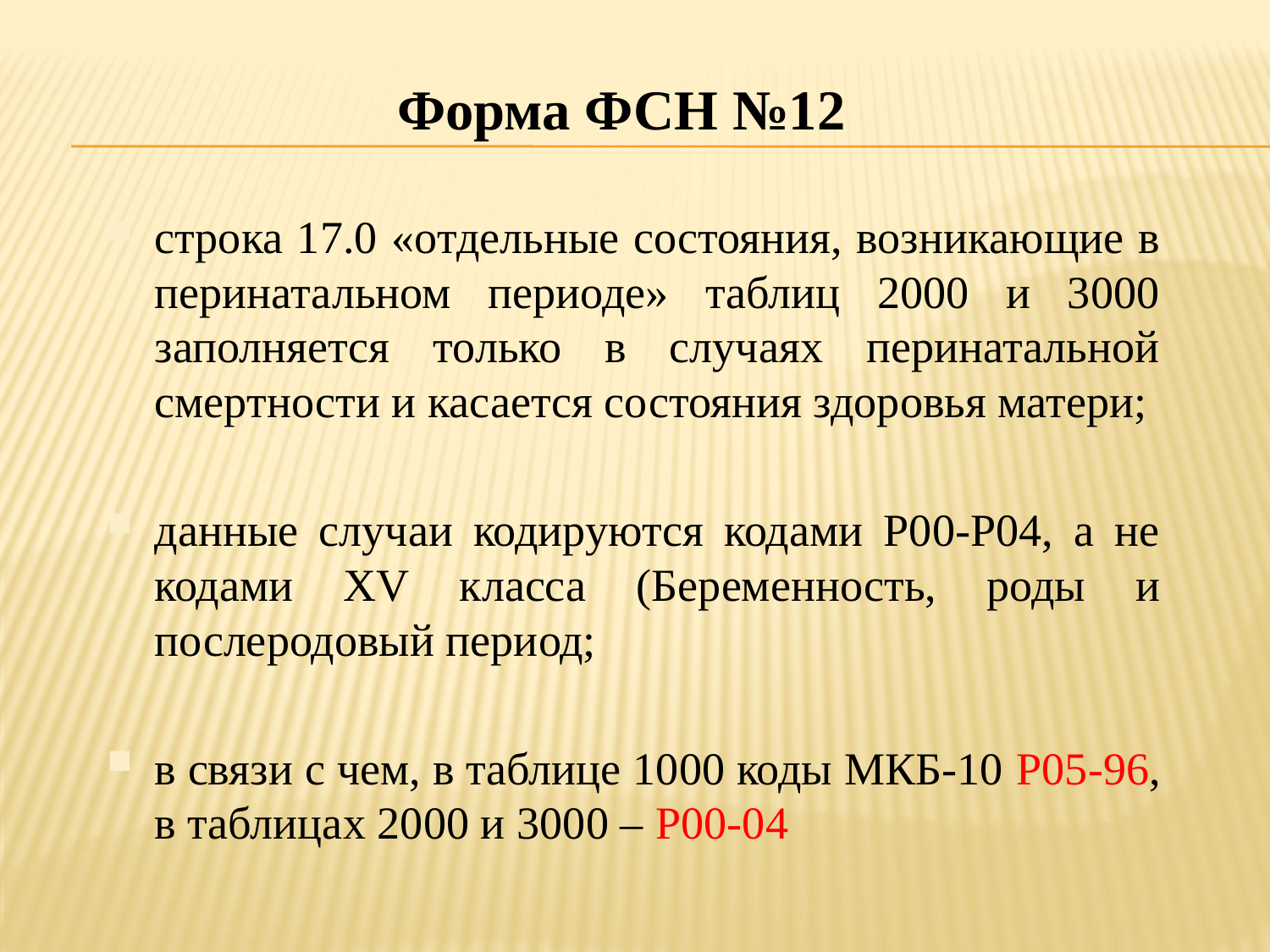

Форма ФСН №12
строка 17.0 «отдельные состояния, возникающие в перинатальном периоде» таблиц 2000 и 3000 заполняется только в случаях перинатальной смертности и касается состояния здоровья матери;

данные случаи кодируются кодами Р00-Р04, а не кодами XV класса (Беременность, роды и послеродовый период;

в связи с чем, в таблице 1000 коды МКБ-10 P05-96, в таблицах 2000 и 3000 – P00-04